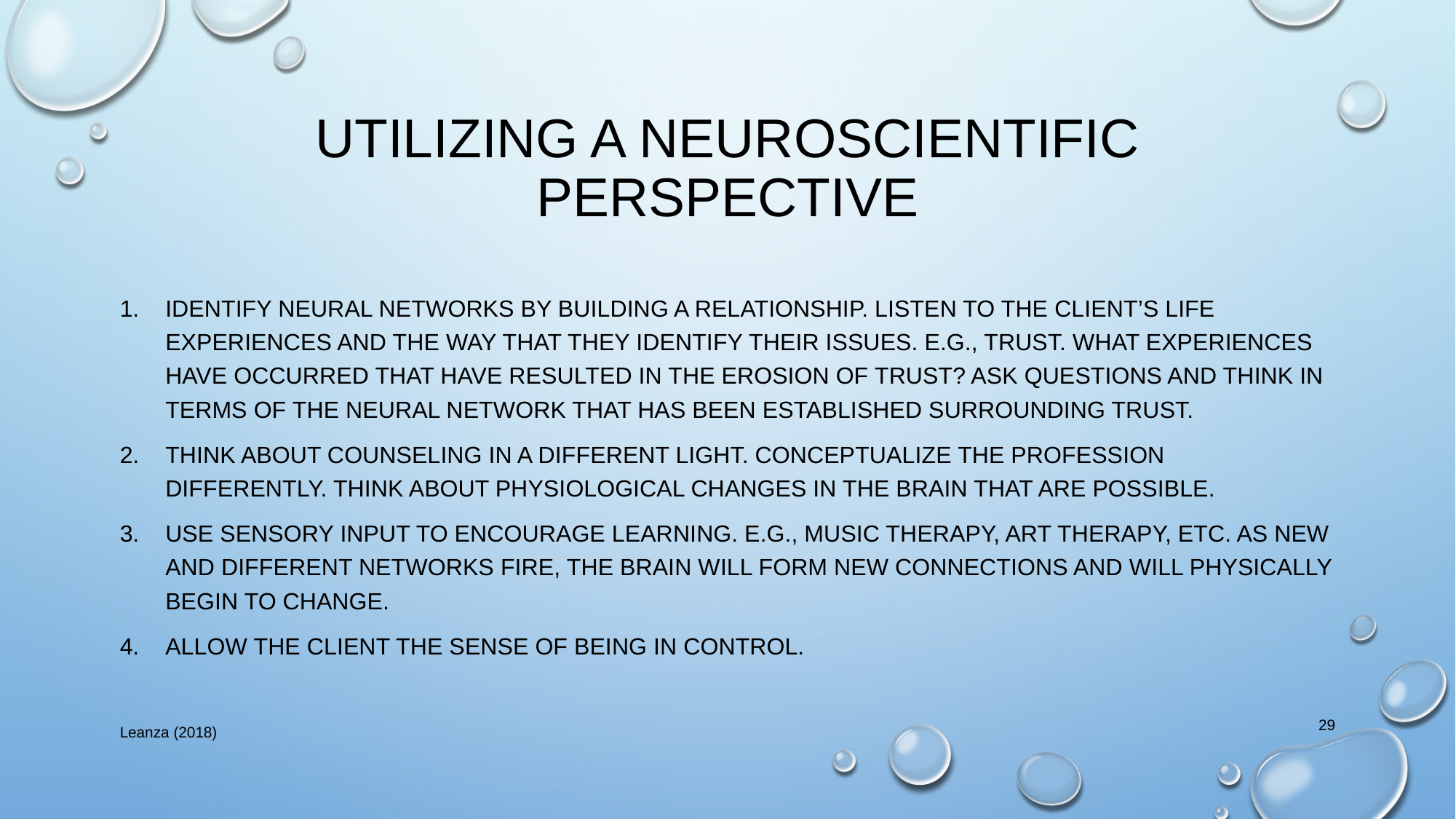

# Utilizing A Neuroscientific perspective
Identify neural networks by building a relationship. Listen to the client’s life experiences and the way that they identify their issues. E.g., trust. What experiences have occurred that have resulted in the erosion of trust? Ask questions and think in terms of the neural network that has been established surrounding trust.
Think about counseling in a different light. Conceptualize the profession differently. Think about physiological changes in the brain that are possible.
Use sensory input to encourage learning. E.g., music therapy, art therapy, etc. As new and different networks fire, the brain will form new connections and will physically begin to change.
Allow the client the sense of being in control.
29
Leanza (2018)